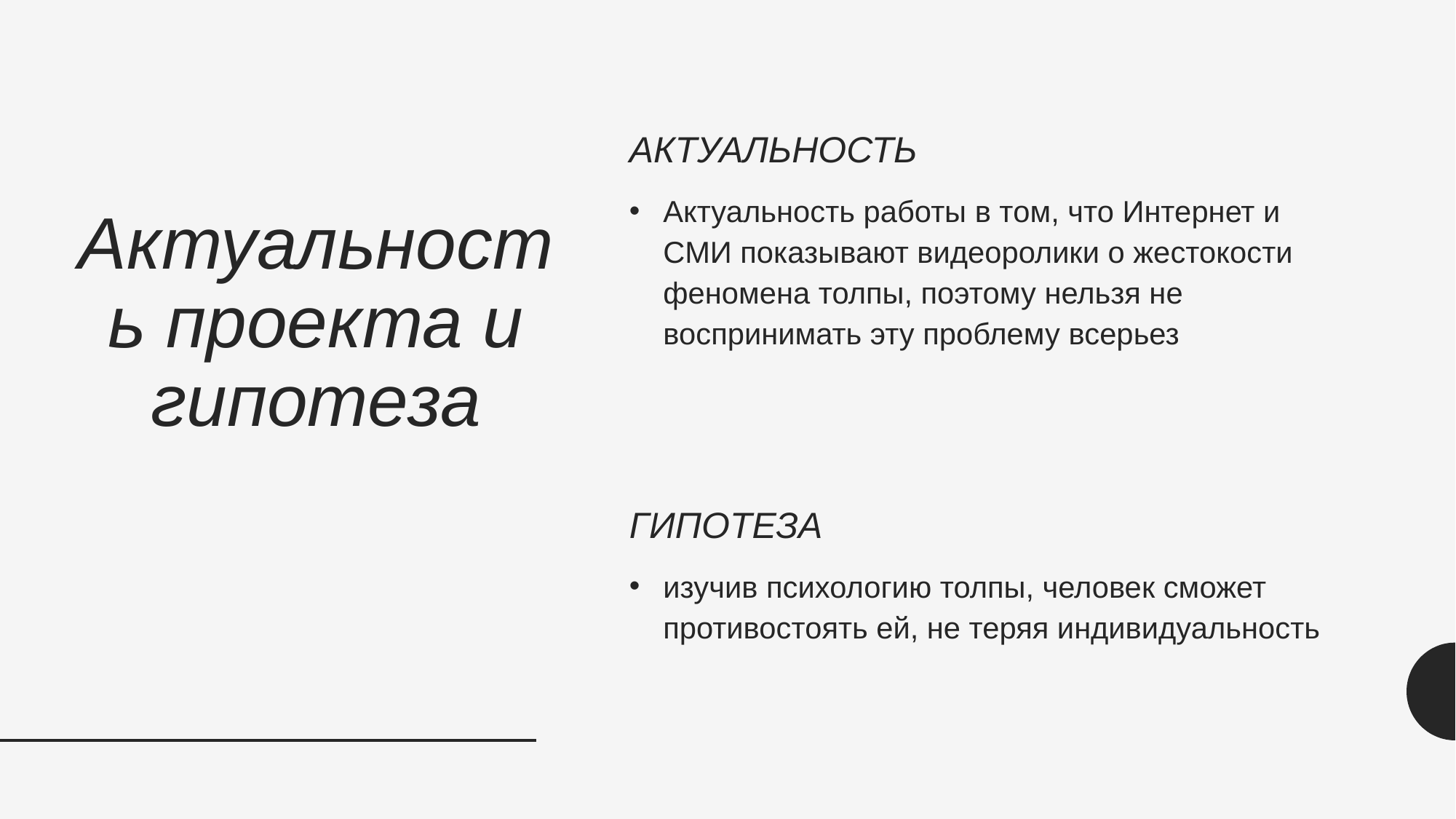

АКТУАЛЬНОСТЬ
Актуальность работы в том, что Интернет и СМИ показывают видеоролики о жестокости феномена толпы, поэтому нельзя не воспринимать эту проблему всерьез
# Актуальность проекта и гипотеза
ГИПОТЕЗА
изучив психологию толпы, человек сможет противостоять ей, не теряя индивидуальность